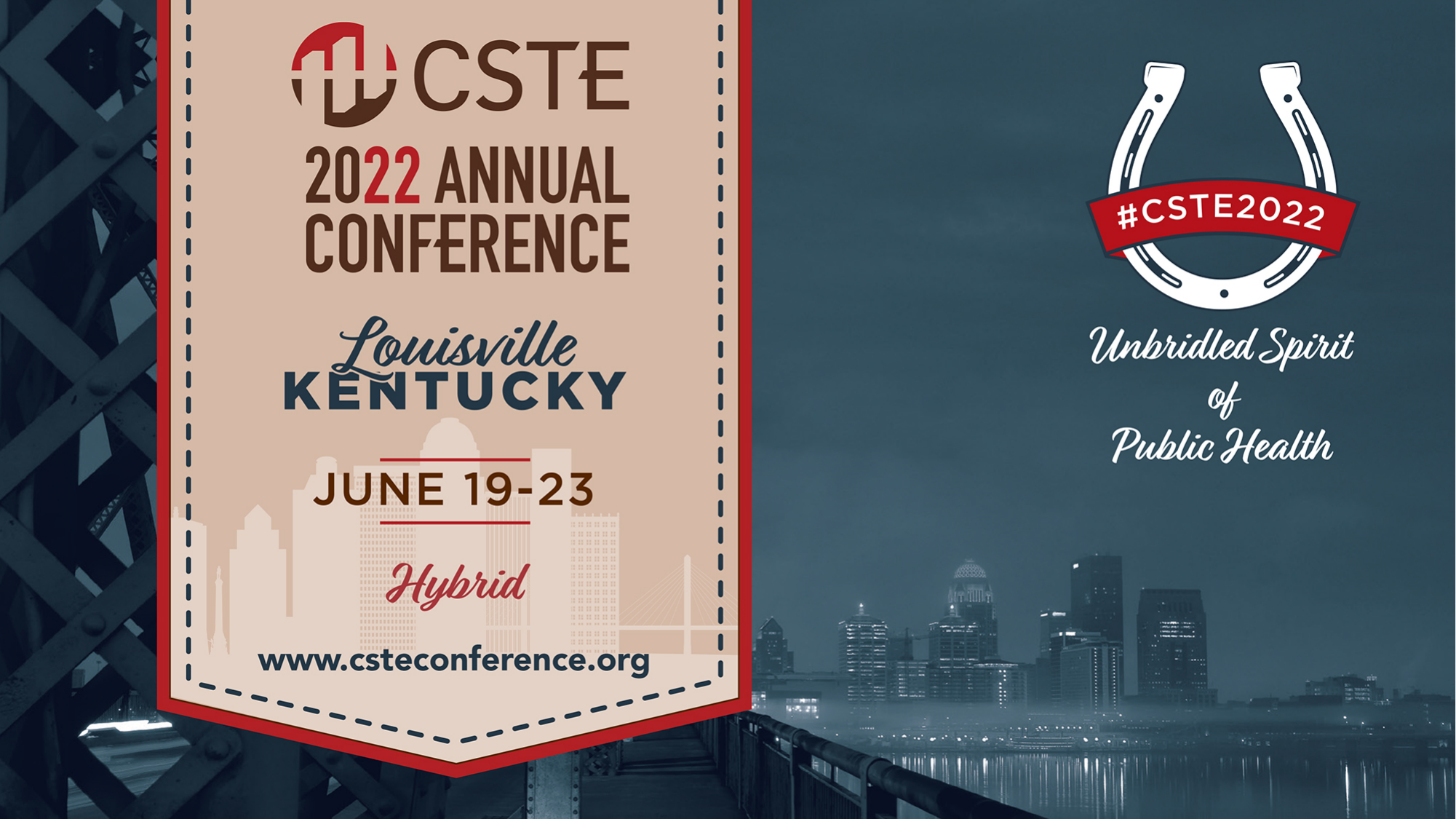

CSTE 2022 Annual Conference; Louisville Kentucky; June 19-23 (Hybrid) – CSTE 2022 – Unbridled Spirit of Public Health